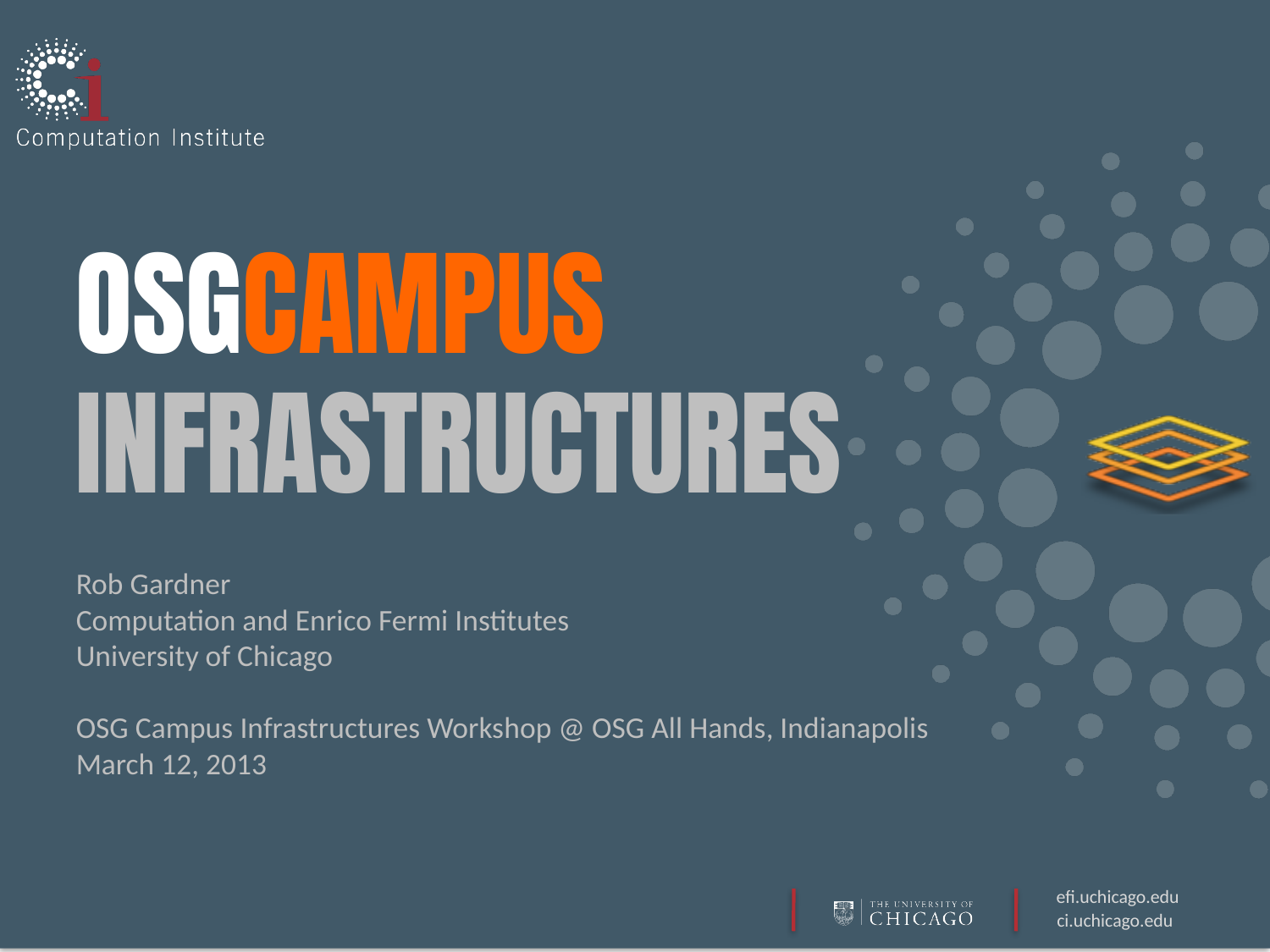

# OSGCAMPUS INFRASTRUCTURES

Rob Gardner
Computation and Enrico Fermi Institutes
University of Chicago

OSG Campus Infrastructures Workshop @ OSG All Hands, Indianapolis
March 12, 2013